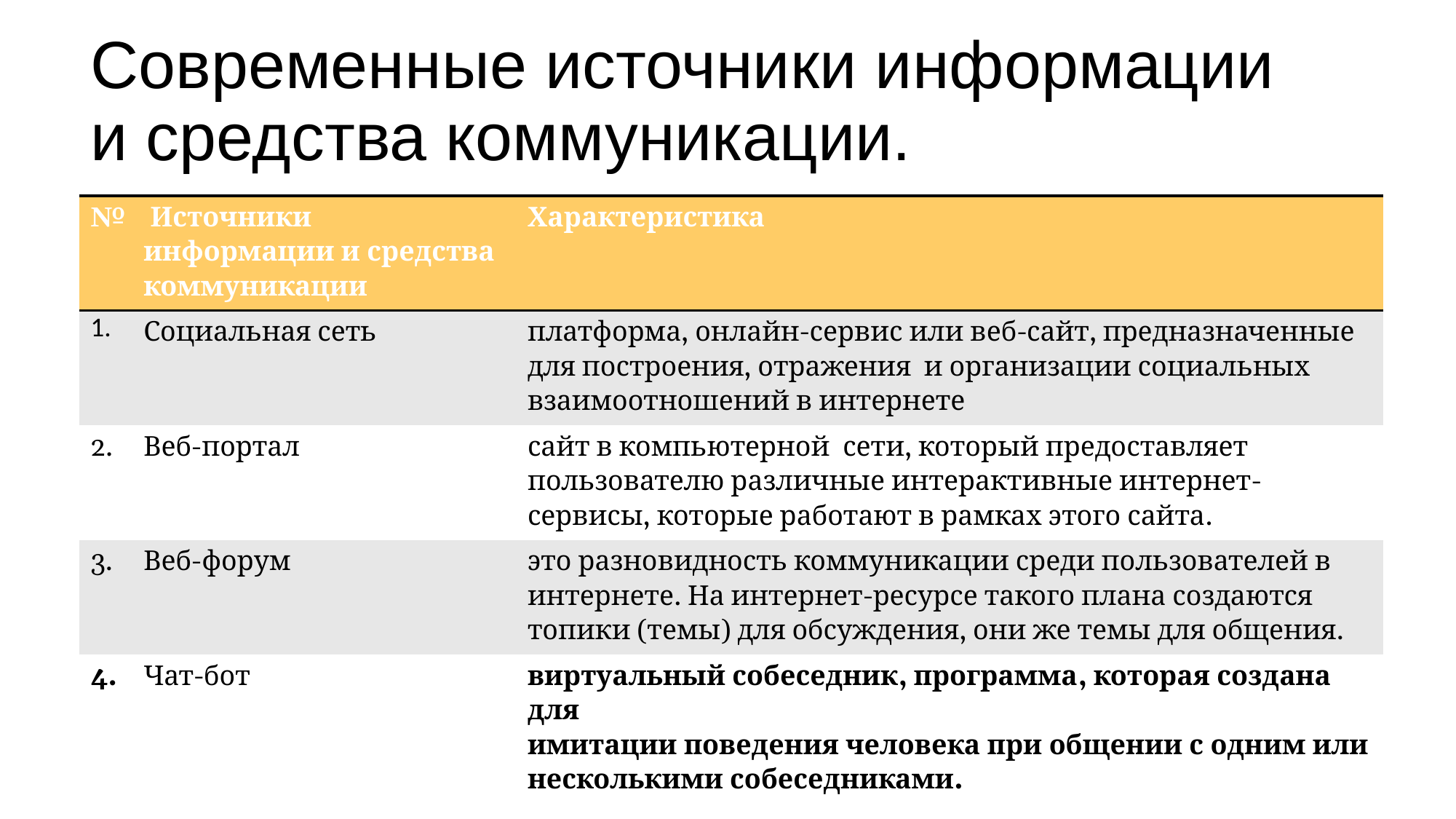

# Современные источники информации и средства коммуникации.
| № | Источники информации и средства коммуникации | Характеристика |
| --- | --- | --- |
| 1. | Социальная сеть | платформа, онлайн-сервис или веб-сайт, предназначенные для построения, отражения и организации социальных взаимоотношений в интернете |
| 2. | Веб-портал | сайт в компьютерной сети, который предоставляет пользователю различные интерактивные интернет-сервисы, которые работают в рамках этого сайта. |
| 3. | Веб-форум | это разновидность коммуникации среди пользователей в интернете. На интернет-ресурсе такого плана создаются топики (темы) для обсуждения, они же темы для общения. |
| 4. | Чат-бот | виртуальный собеседник, программа, которая создана для имитации поведения человека при общении с одним или несколькими собеседниками. |